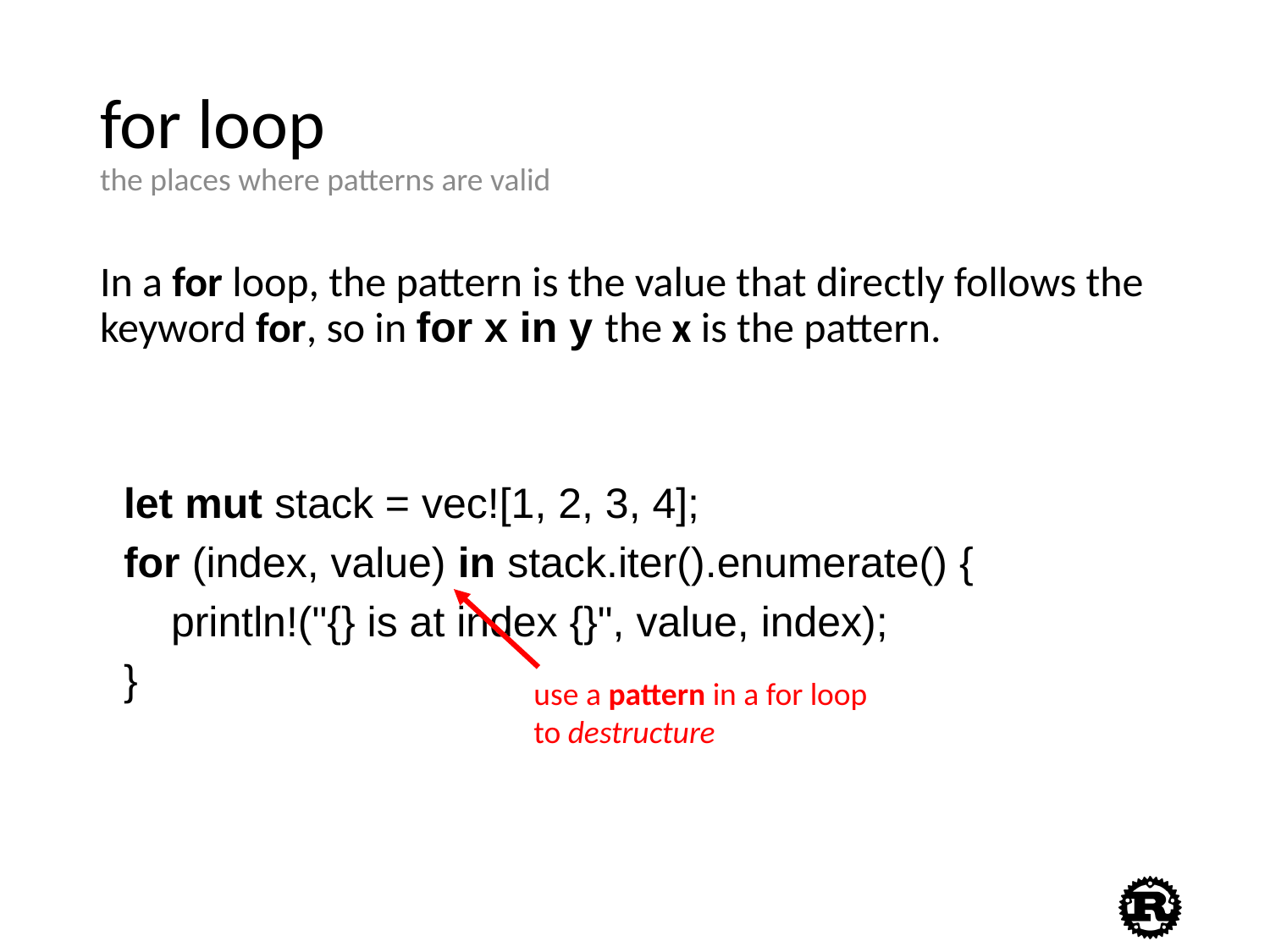

# for loop the places where patterns are valid
In a for loop, the pattern is the value that directly follows the keyword for, so in for x in y the x is the pattern.

  let mut stack = vec![1, 2, 3, 4];
  for (index, value) in stack.iter().enumerate() {
      println!("{} is at index {}", value, index);
  }
use a pattern in a for loop to destructure